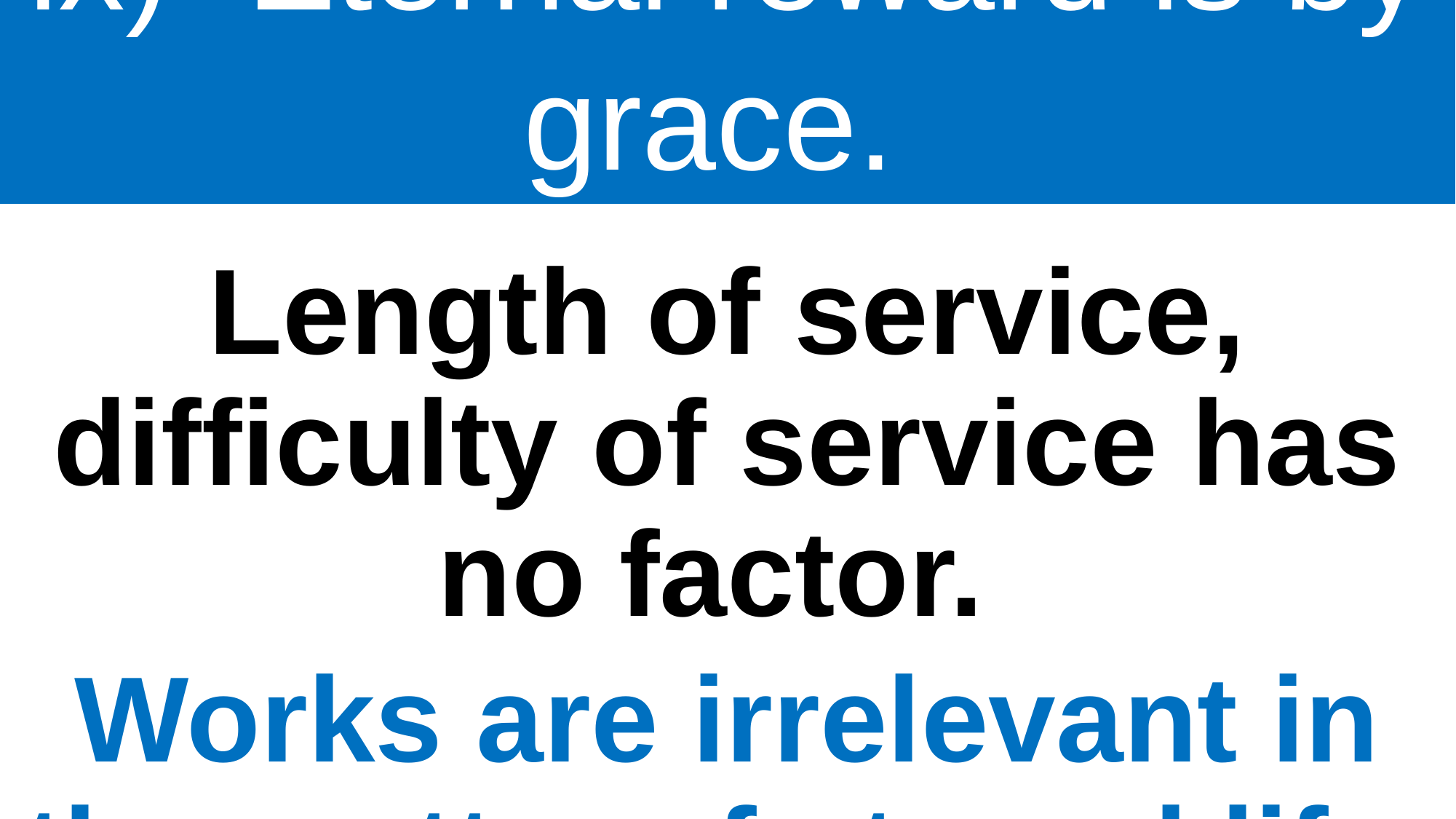

ix)	Eternal reward is by grace.
Length of service, difficulty of service has no factor.
Works are irrelevant in the matter of eternal life.